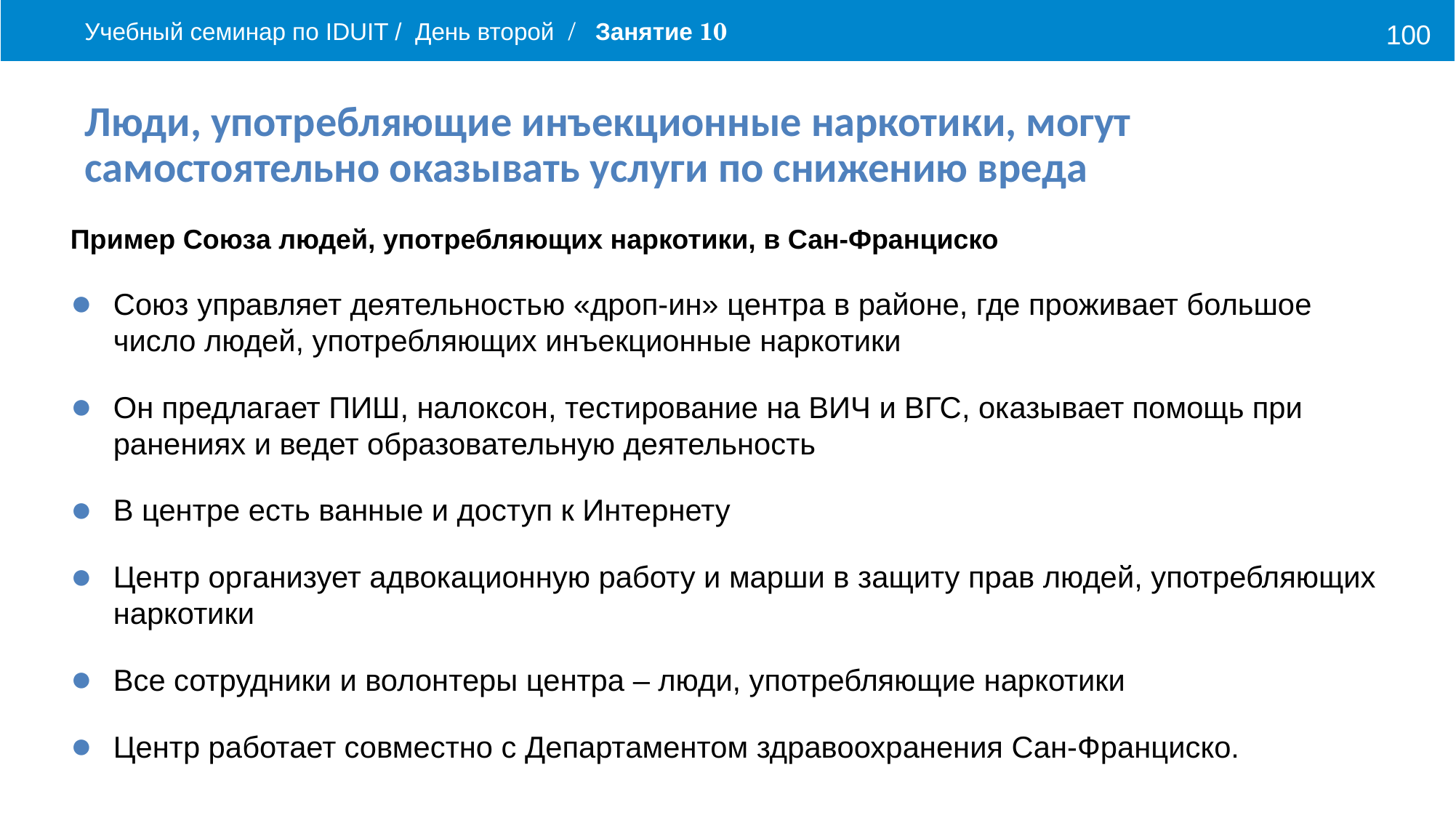

Учебный семинар по IDUIT /  День второй  /   Занятие 10
100
Люди, употребляющие инъекционные наркотики, могут самостоятельно оказывать услуги по снижению вреда
Пример Союза людей, употребляющих наркотики, в Сан-Франциско
Союз управляет деятельностью «дроп-ин» центра в районе, где проживает большое число людей, употребляющих инъекционные наркотики
Он предлагает ПИШ, налоксон, тестирование на ВИЧ и ВГС, оказывает помощь при ранениях и ведет образовательную деятельность
В центре есть ванные и доступ к Интернету
Центр организует адвокационную работу и марши в защиту прав людей, употребляющих наркотики
Все сотрудники и волонтеры центра – люди, употребляющие наркотики
Центр работает совместно с Департаментом здравоохранения Сан-Франциско.